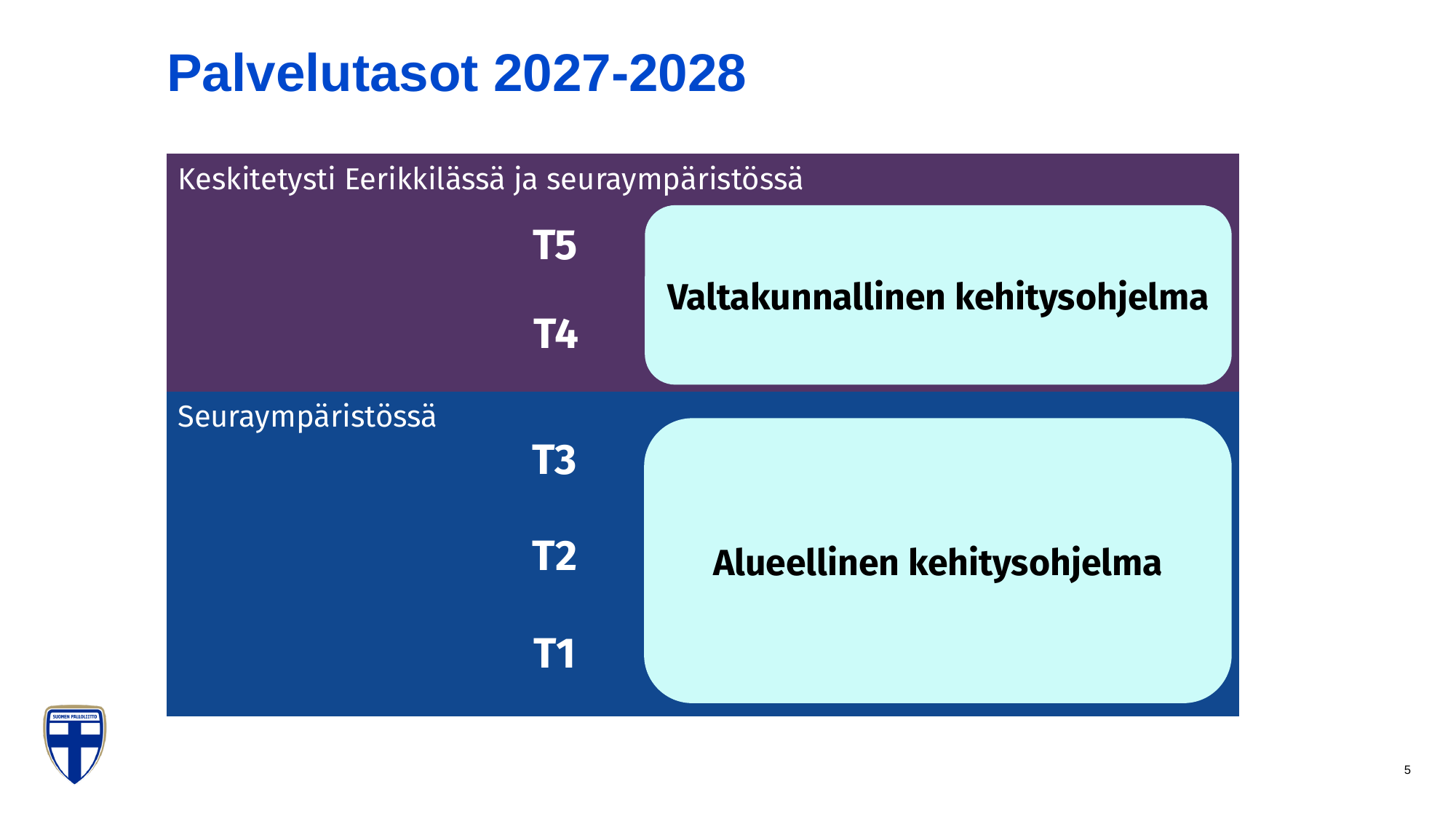

# Palvelutasot 2027-2028
Keskitetysti Eerikkilässä ja seuraympäristössä
Valtakunnallinen kehitysohjelma
T5
T4
Seuraympäristössä
Alueellinen kehitysohjelma
T3
T2
T1
5